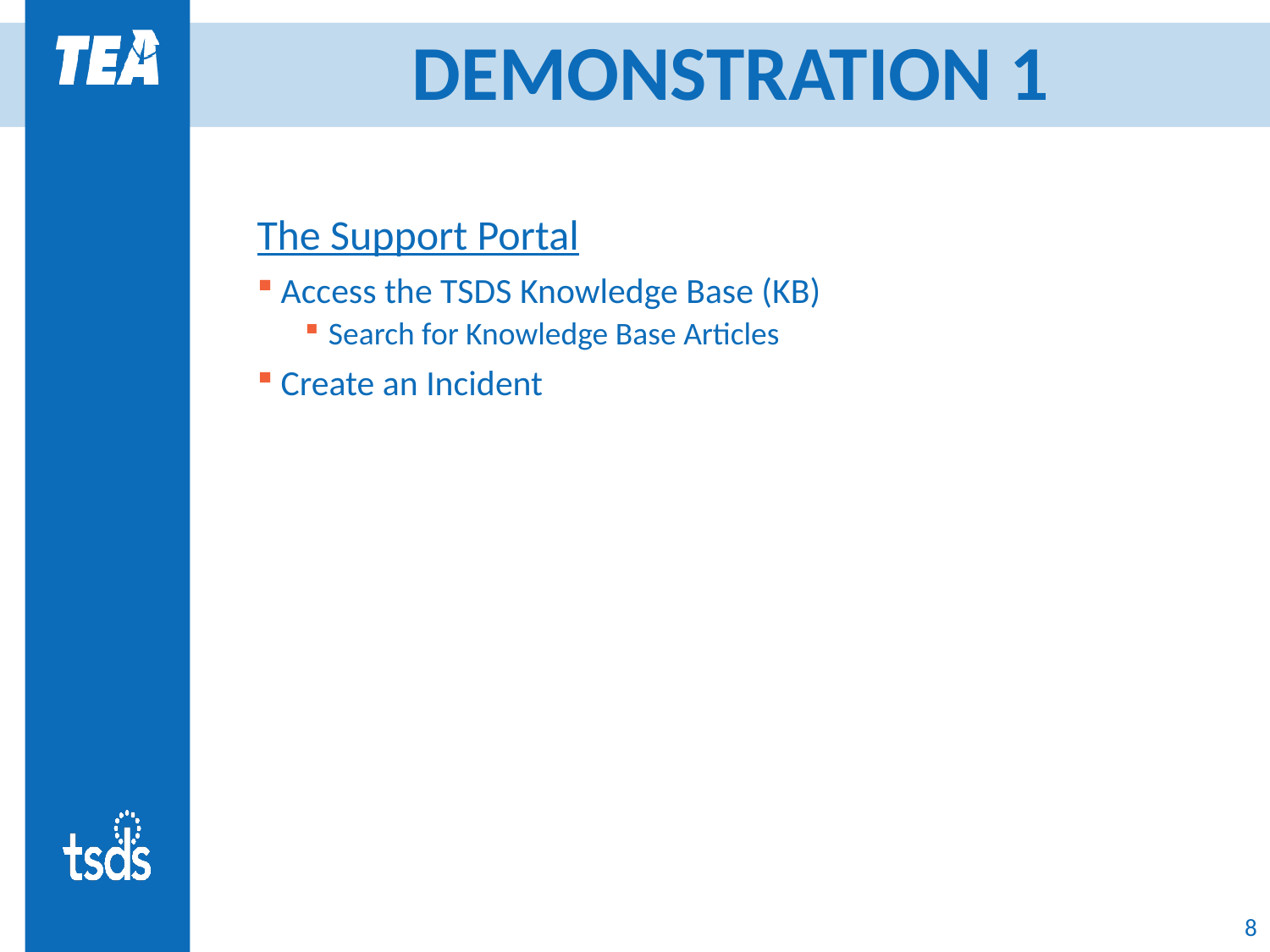

# DEMONSTRATION 1
The Support Portal
Access the TSDS Knowledge Base (KB)
Search for Knowledge Base Articles
Create an Incident

8